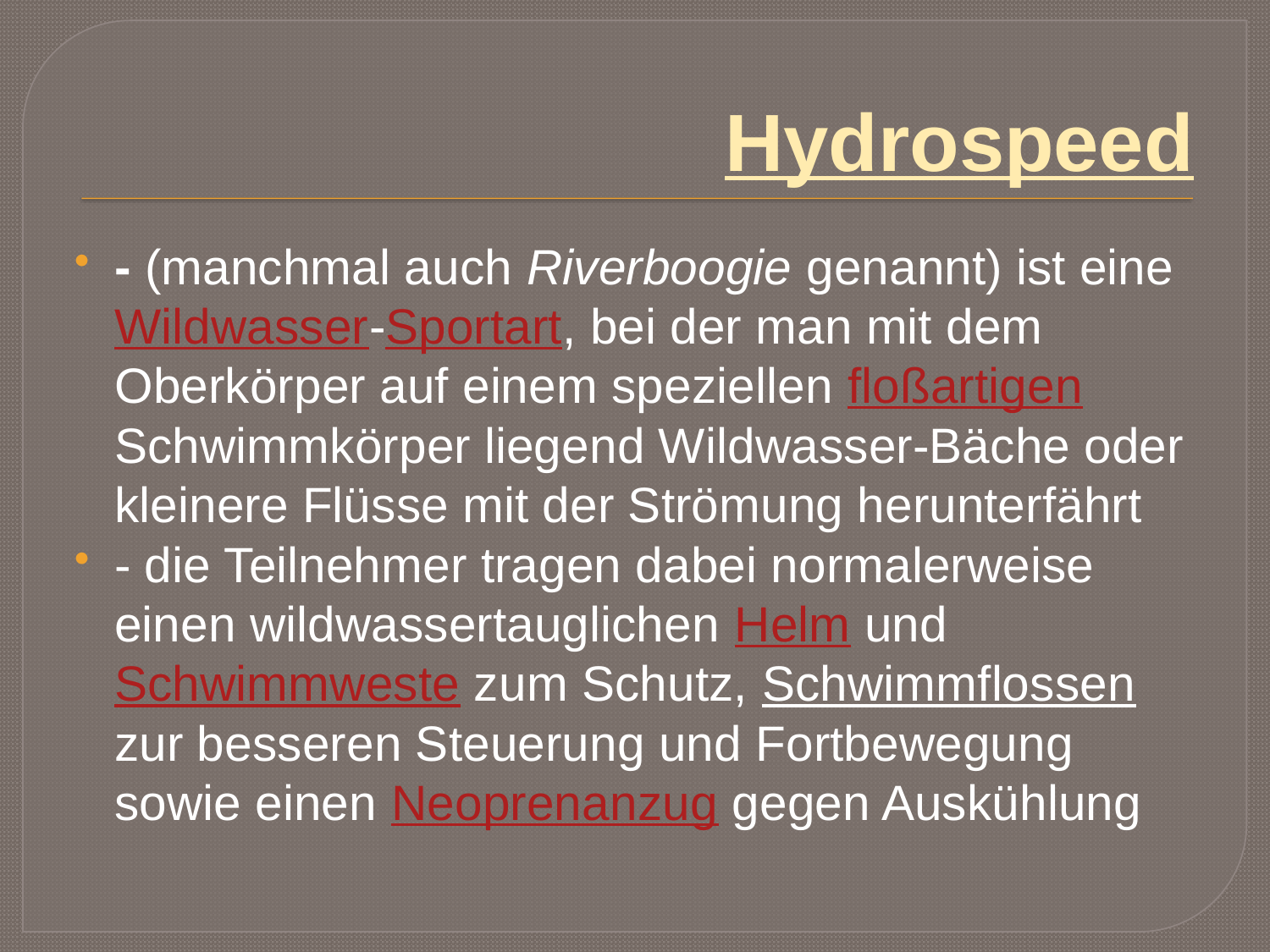

# Hydrospeed
- (manchmal auch Riverboogie genannt) ist eine Wildwasser-Sportart, bei der man mit dem Oberkörper auf einem speziellen floßartigen Schwimmkörper liegend Wildwasser-Bäche oder kleinere Flüsse mit der Strömung herunterfährt
- die Teilnehmer tragen dabei normalerweise einen wildwassertauglichen Helm und Schwimmweste zum Schutz, Schwimmflossen zur besseren Steuerung und Fortbewegung sowie einen Neoprenanzug gegen Auskühlung